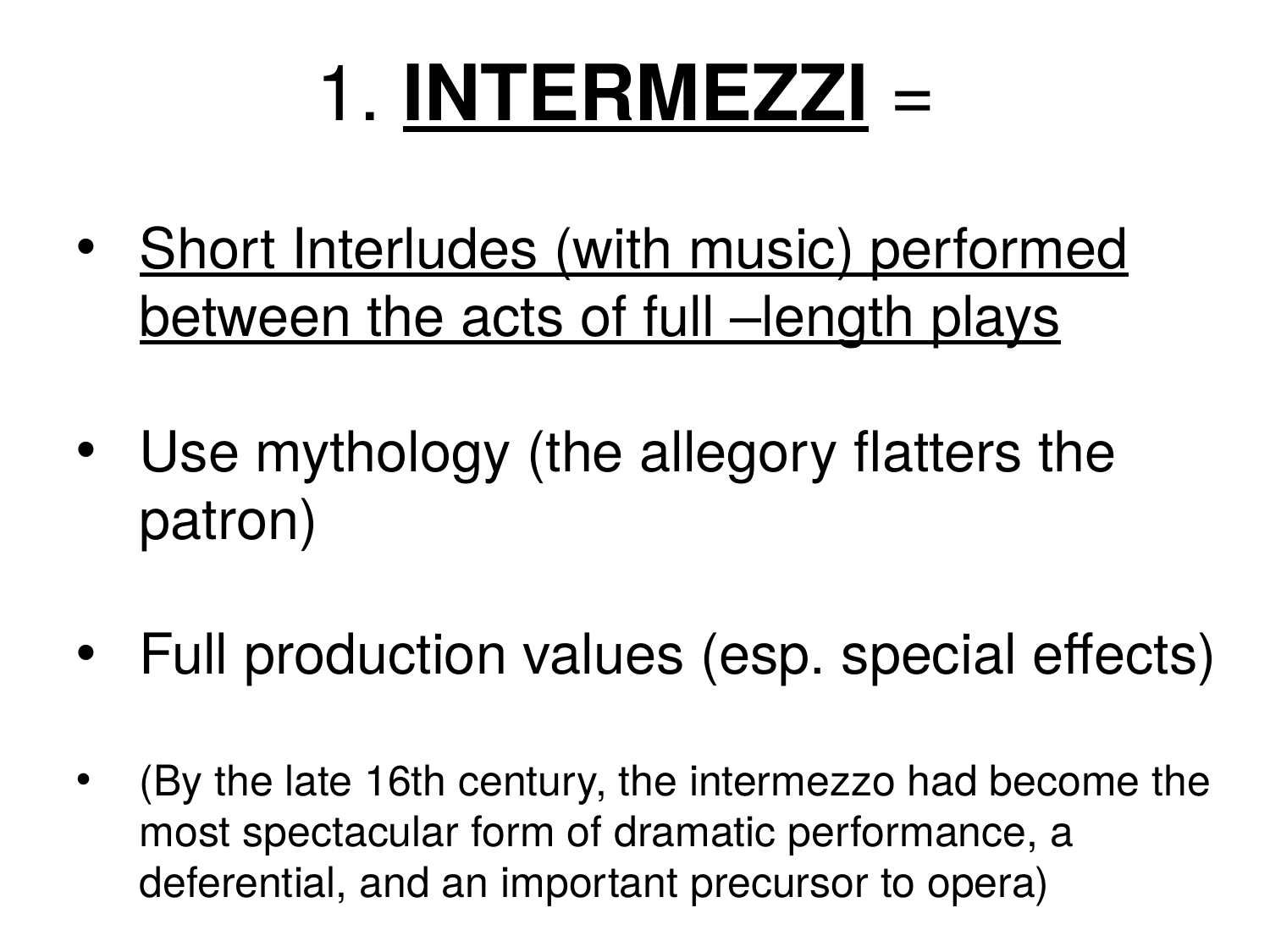

1. INTERMEZZI =
Short Interludes (with music) performed between the acts of full –length plays
Use mythology (the allegory flatters the patron)
Full production values (esp. special effects)
(By the late 16th century, the intermezzo had become the most spectacular form of dramatic performance, a deferential, and an important precursor to opera)